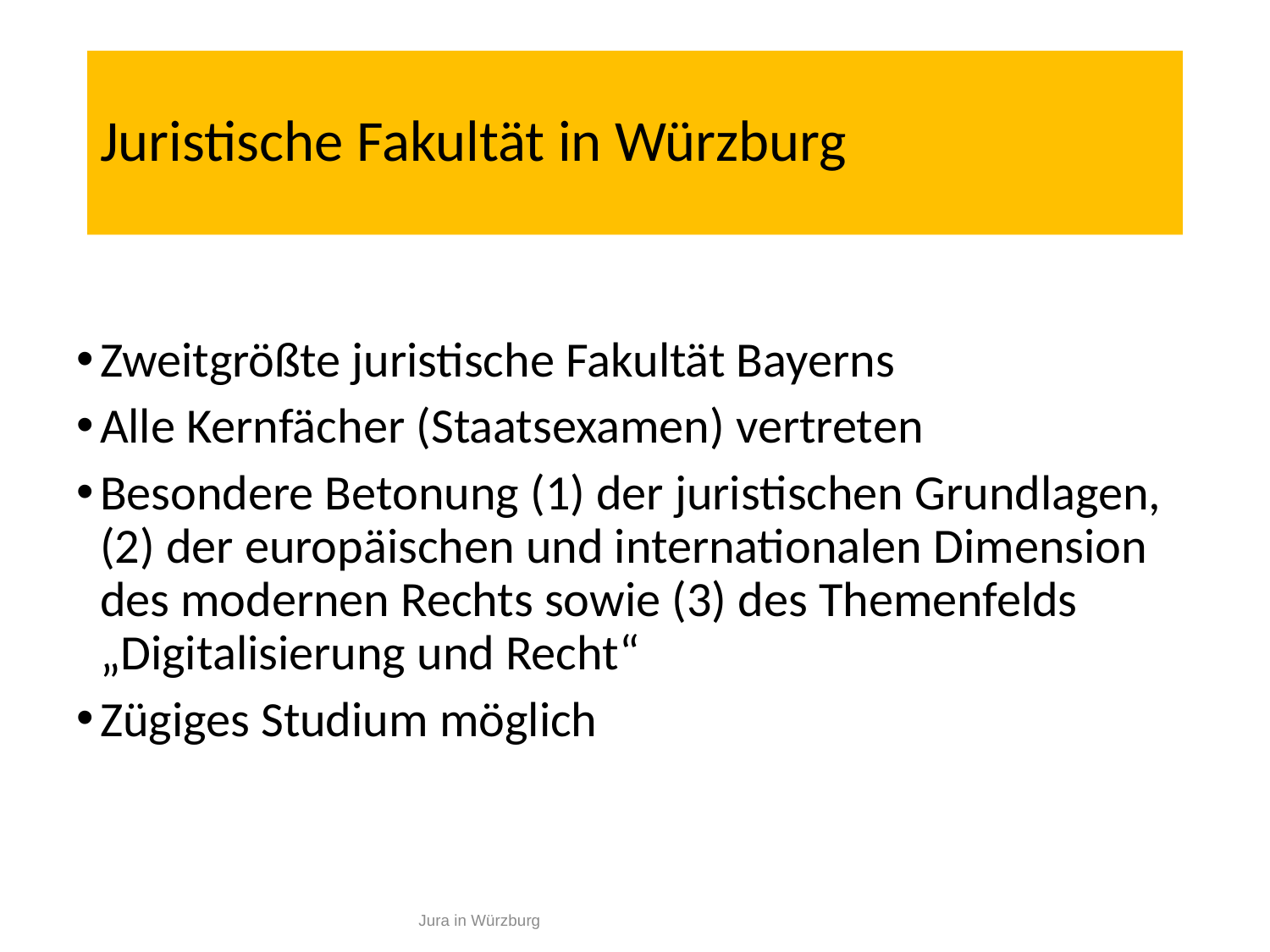

# Juristische Fakultät in Würzburg
Zweitgrößte juristische Fakultät Bayerns
Alle Kernfächer (Staatsexamen) vertreten
Besondere Betonung (1) der juristischen Grundlagen, (2) der europäischen und internationalen Dimension des modernen Rechts sowie (3) des Themenfelds „Digitalisierung und Recht“
Zügiges Studium möglich
7
Jura in Würzburg